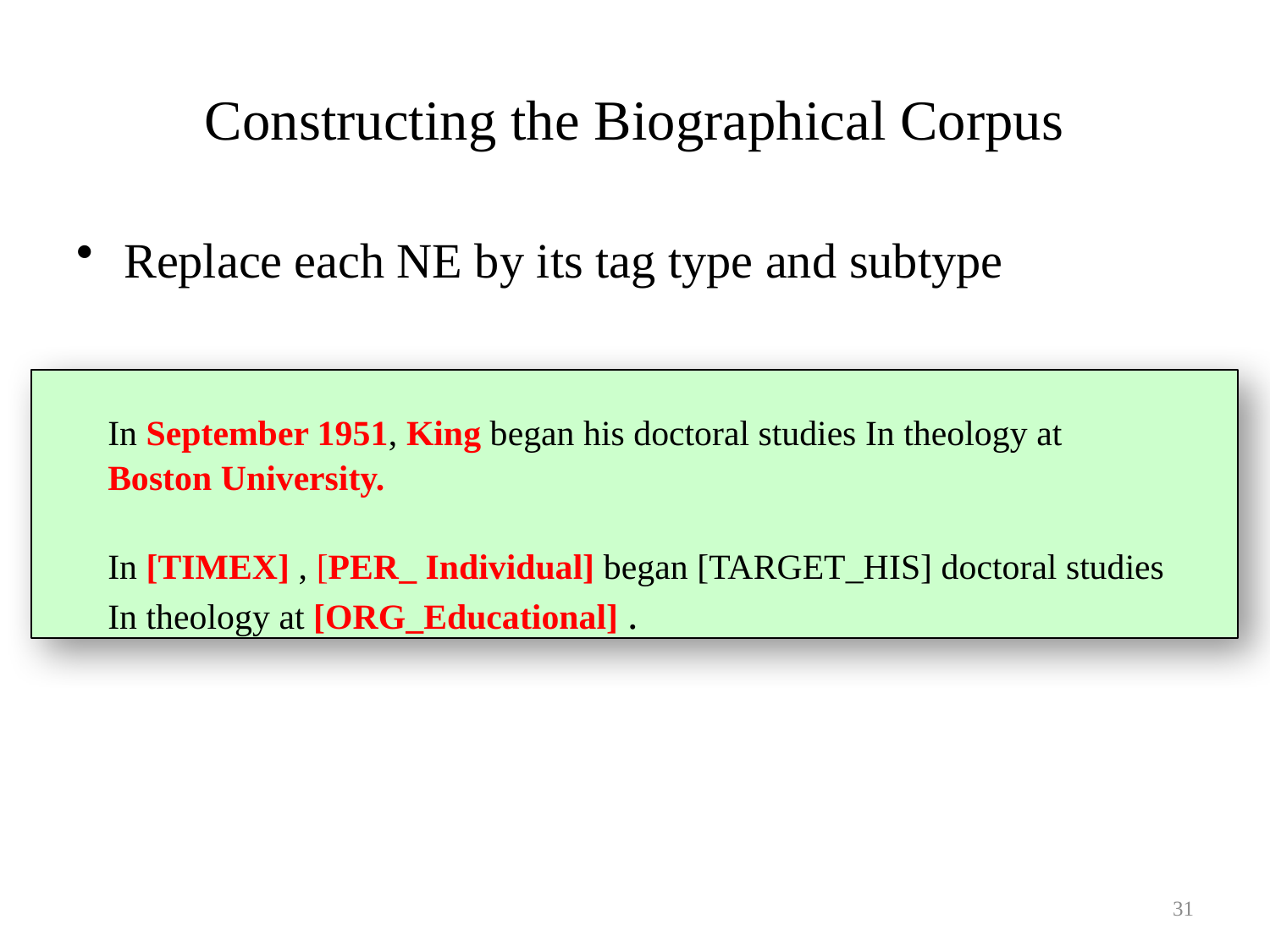

Constructing the Biographical Corpus
Replace each NE by its tag type and subtype

In September 1951, King began his doctoral studies In theology at
Boston University.

In [TIMEX] , [PER_ Individual] began [TARGET_HIS] doctoral studies
In theology at [ORG_Educational] .
31